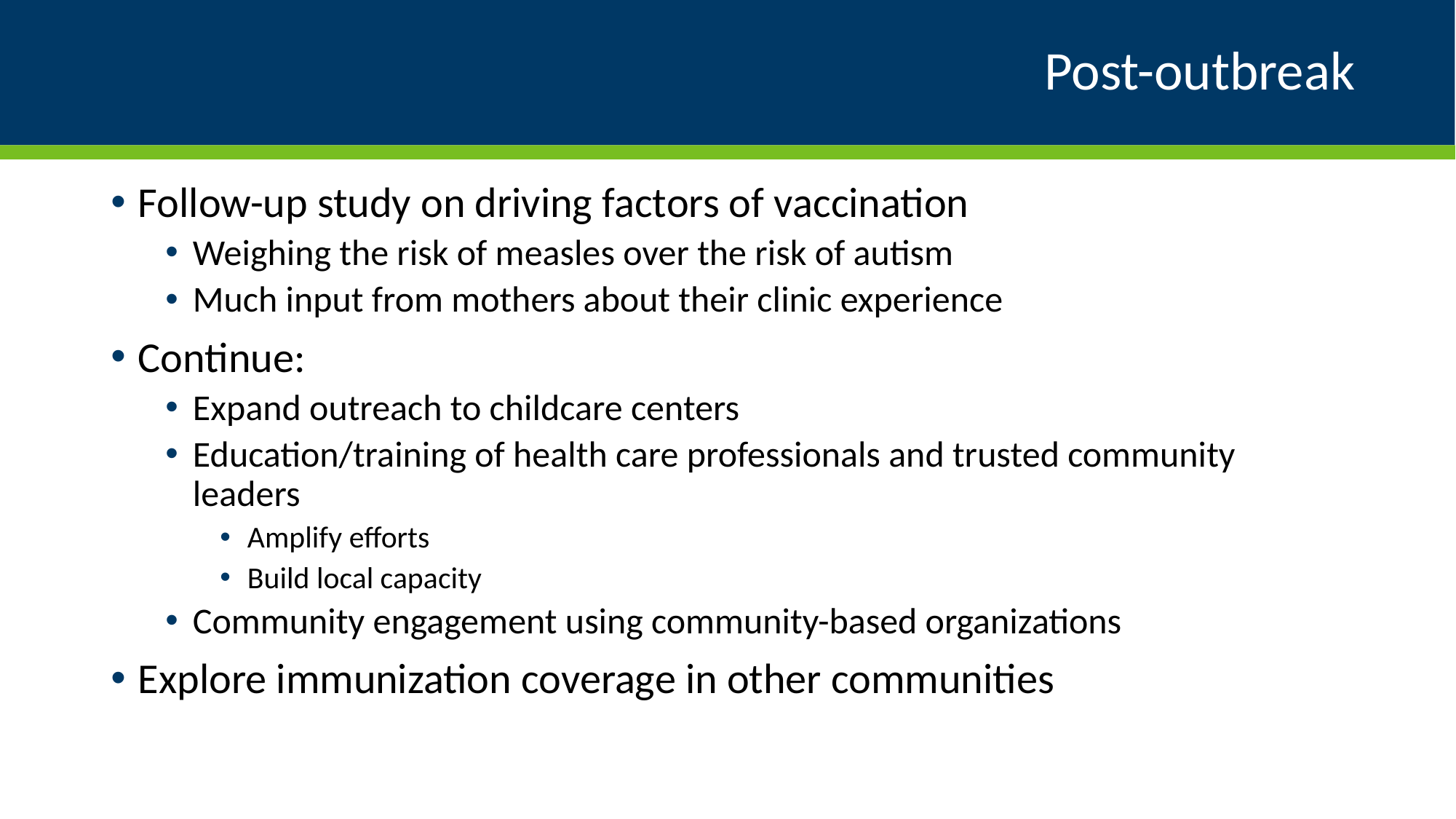

# Post-outbreak
Follow-up study on driving factors of vaccination
Weighing the risk of measles over the risk of autism
Much input from mothers about their clinic experience
Continue:
Expand outreach to childcare centers
Education/training of health care professionals and trusted community leaders
Amplify efforts
Build local capacity
Community engagement using community-based organizations
Explore immunization coverage in other communities